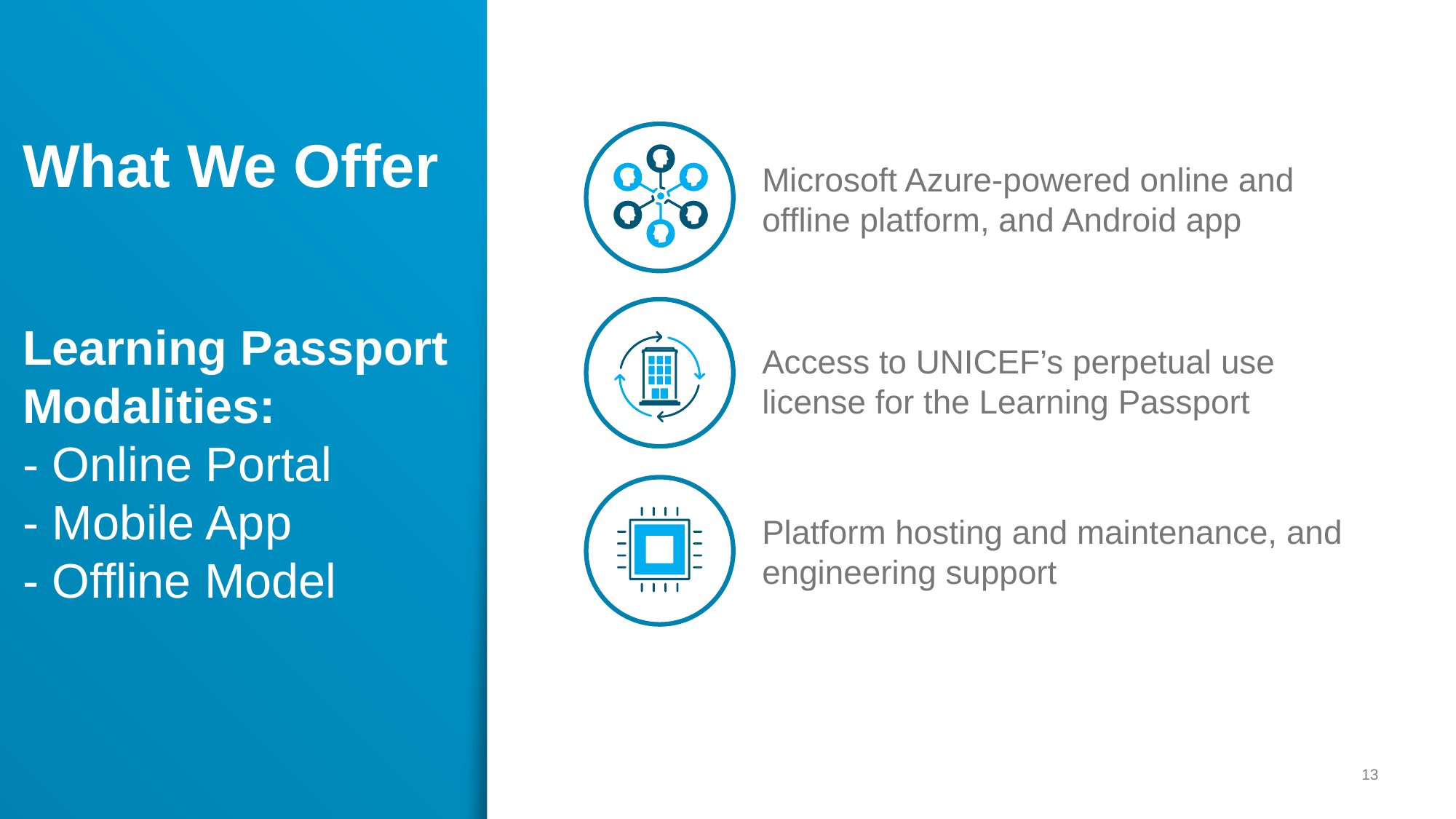

What We Offer
Learning Passport Modalities:
- Online Portal
- Mobile App
- Offline Model

Microsoft Azure-powered online and offline platform, and Android app

Access to UNICEF’s perpetual use license for the Learning Passport

Platform hosting and maintenance, and engineering support